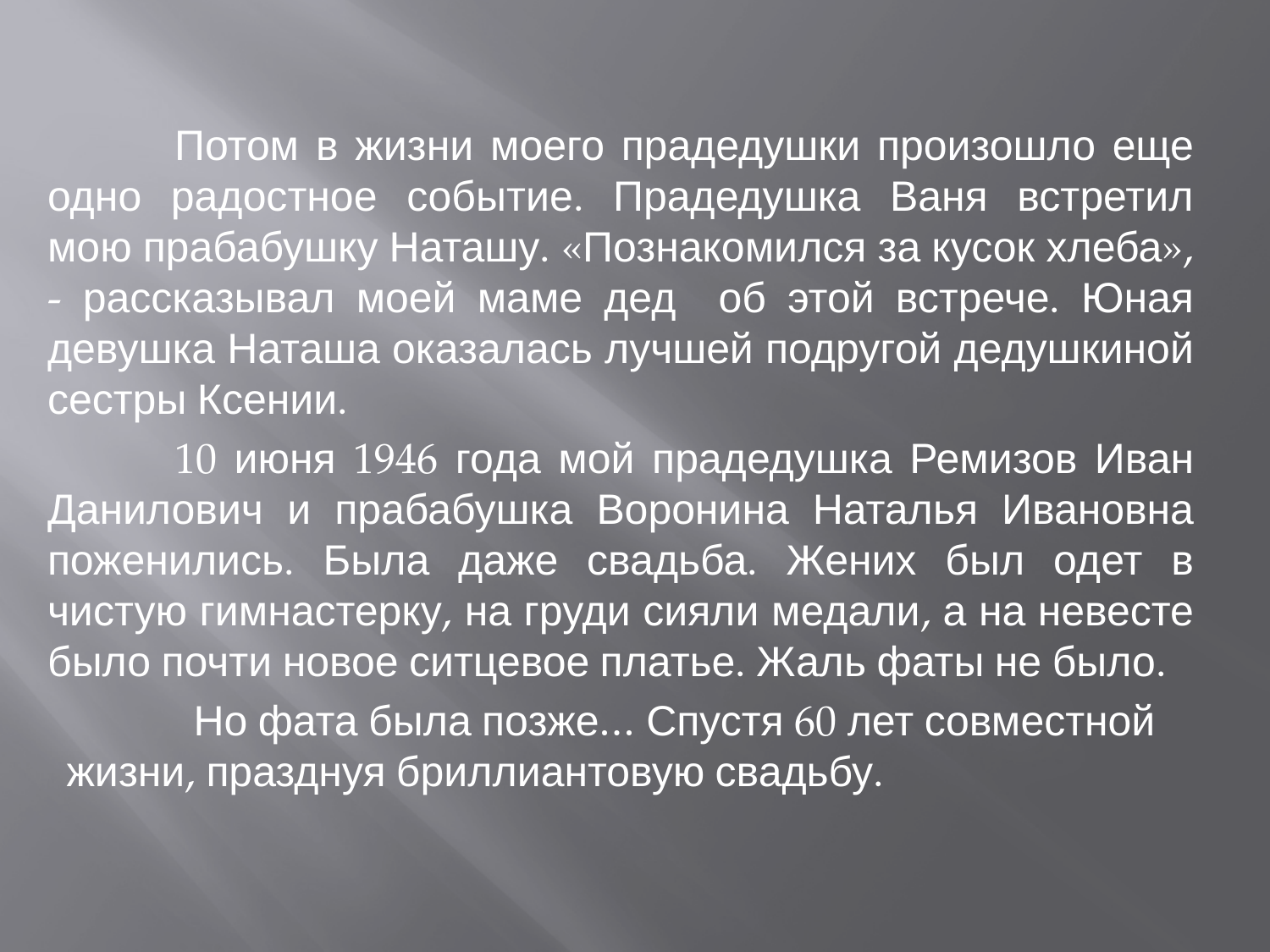

Потом в жизни моего прадедушки произошло еще одно радостное событие. Прадедушка Ваня встретил мою прабабушку Наташу. «Познакомился за кусок хлеба», - рассказывал моей маме дед  об этой встрече. Юная девушка Наташа оказалась лучшей подругой дедушкиной сестры Ксении.
	10 июня 1946 года мой прадедушка Ремизов Иван Данилович и прабабушка Воронина Наталья Ивановна поженились. Была даже свадьба. Жених был одет в чистую гимнастерку, на груди сияли медали, а на невесте было почти новое ситцевое платье. Жаль фаты не было.
	Но фата была позже… Спустя 60 лет совместной жизни, празднуя бриллиантовую свадьбу.